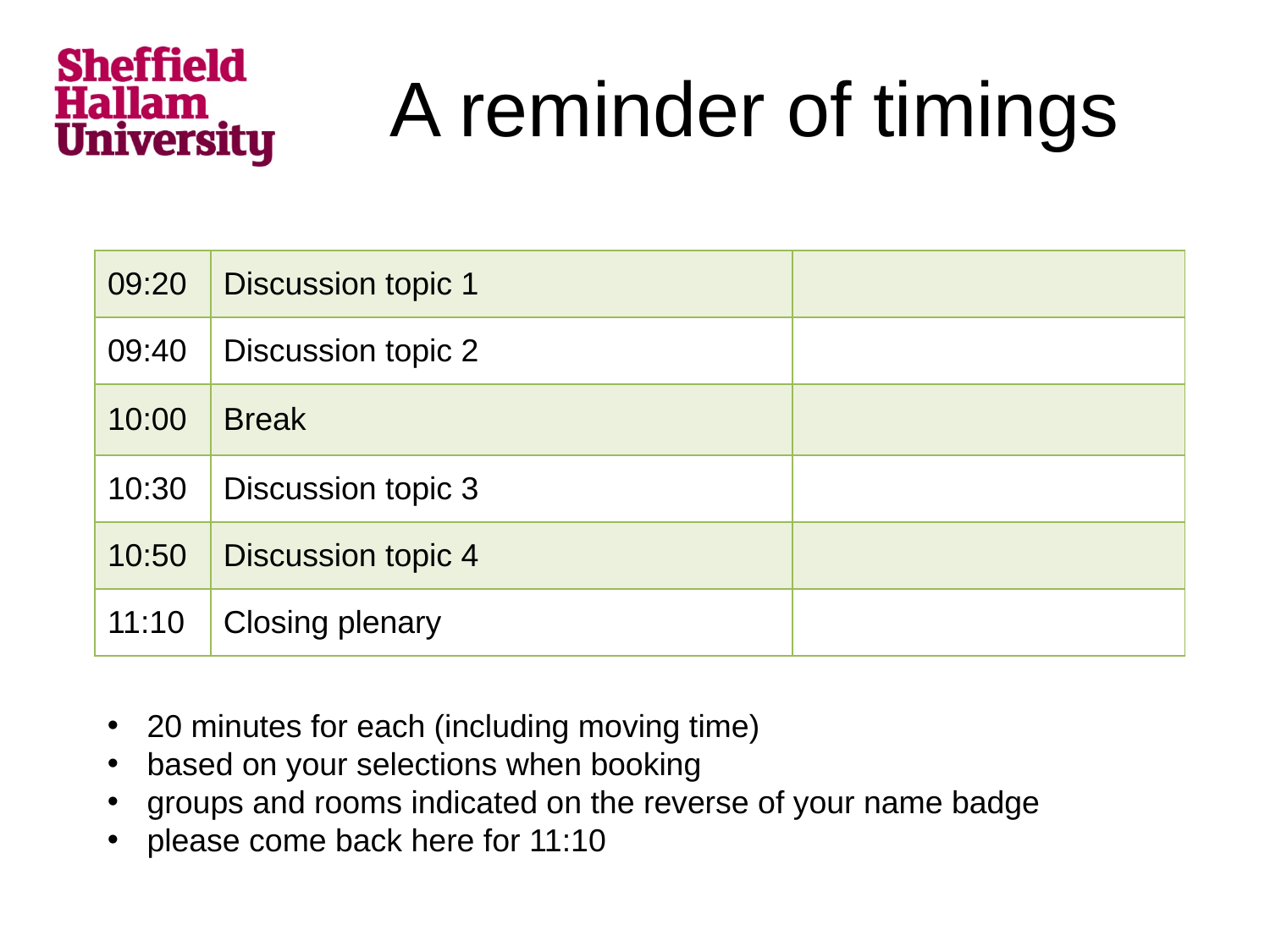

# A reminder of timings
| 09:20 | Discussion topic 1 |  |
| --- | --- | --- |
| 09:40 | Discussion topic 2 |  |
| 10:00 | Break |  |
| 10:30 | Discussion topic 3 |  |
| 10:50 | Discussion topic 4 |  |
| 11:10 | Closing plenary |  |
20 minutes for each (including moving time)
based on your selections when booking
groups and rooms indicated on the reverse of your name badge
please come back here for 11:10